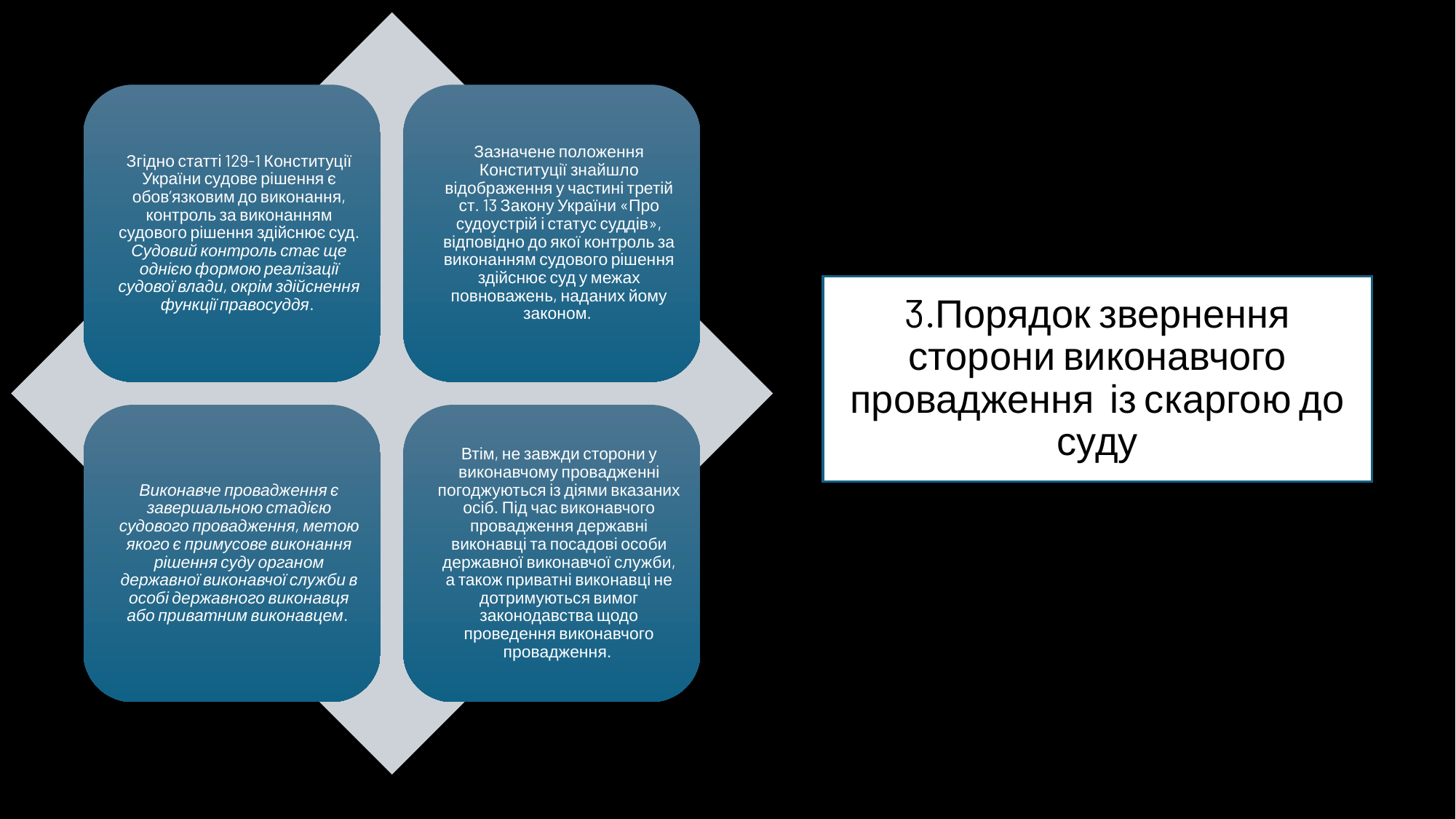

Згідно статті 129-1 Конституції України судове рішення є обов’язковим до виконання, контроль за виконанням судового рішення здійснює суд. Судовий контроль стає ще однією формою реалізації судової влади, окрім здійснення функції правосуддя.
Зазначене положення Конституції знайшло відображення у частині третій ст. 13 Закону України «Про судоустрій і статус суддів», відповідно до якої контроль за виконанням судового рішення здійснює суд у межах повноважень, наданих йому законом.
Виконавче провадження є завершальною стадією судового провадження, метою якого є примусове виконання рішення суду органом державної виконавчої служби в особі державного виконавця або приватним виконавцем.
Втім, не завжди сторони у виконавчому провадженні погоджуються із діями вказаних осіб. Під час виконавчого провадження державні виконавці та посадові особи державної виконавчої служби, а також приватні виконавці не дотримуються вимог законодавства щодо проведення виконавчого провадження.
# 3.Порядок звернення сторони виконавчого провадження  із скаргою до суду